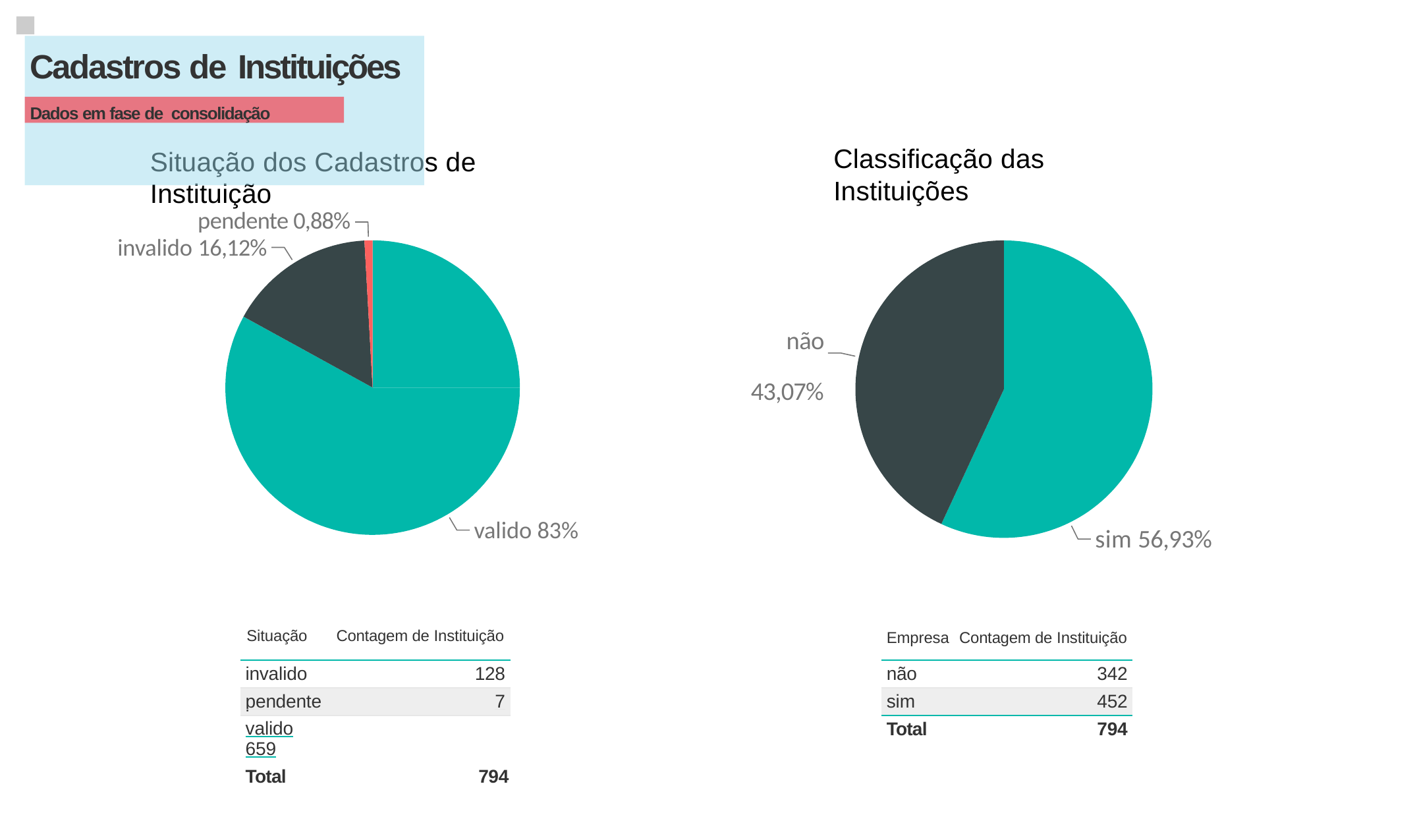

# Cadastros de Instituições
Dados em fase de consolidação
Classificação das Instituições
Situação dos Cadastros de Instituição
pendente 0,88%
invalido 16,12%

não  43,07%

valido 83%

sim 56,93%

| Situação Contagem de Instituição |  | Empresa | Contagem de Instituição |
| --- | --- | --- | --- |
| invalido 128 |  | não | 342 |
| pendente 7 |  | sim | 452 |
| valido 659 Total 794 |  | Total | 794 |